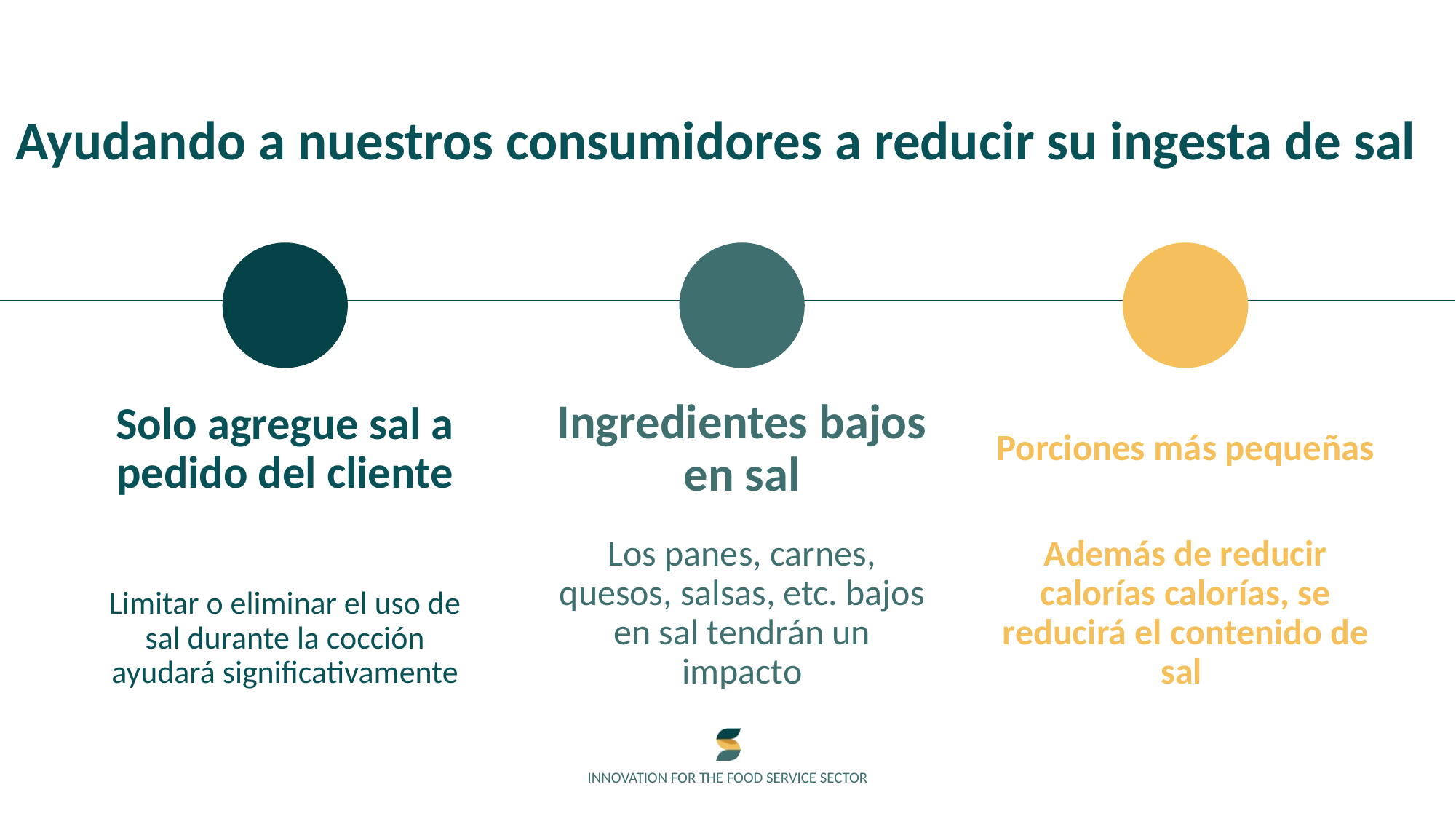

Ayudando a nuestros consumidores a reducir su ingesta de sal
Solo agregue sal a pedido del cliente
Ingredientes bajos en sal

Porciones más pequeñas

Limitar o eliminar el uso de sal durante la cocción ayudará significativamente

Los panes, carnes, quesos, salsas, etc. bajos en sal tendrán un impacto
Además de reducir calorías calorías, se reducirá el contenido de sal